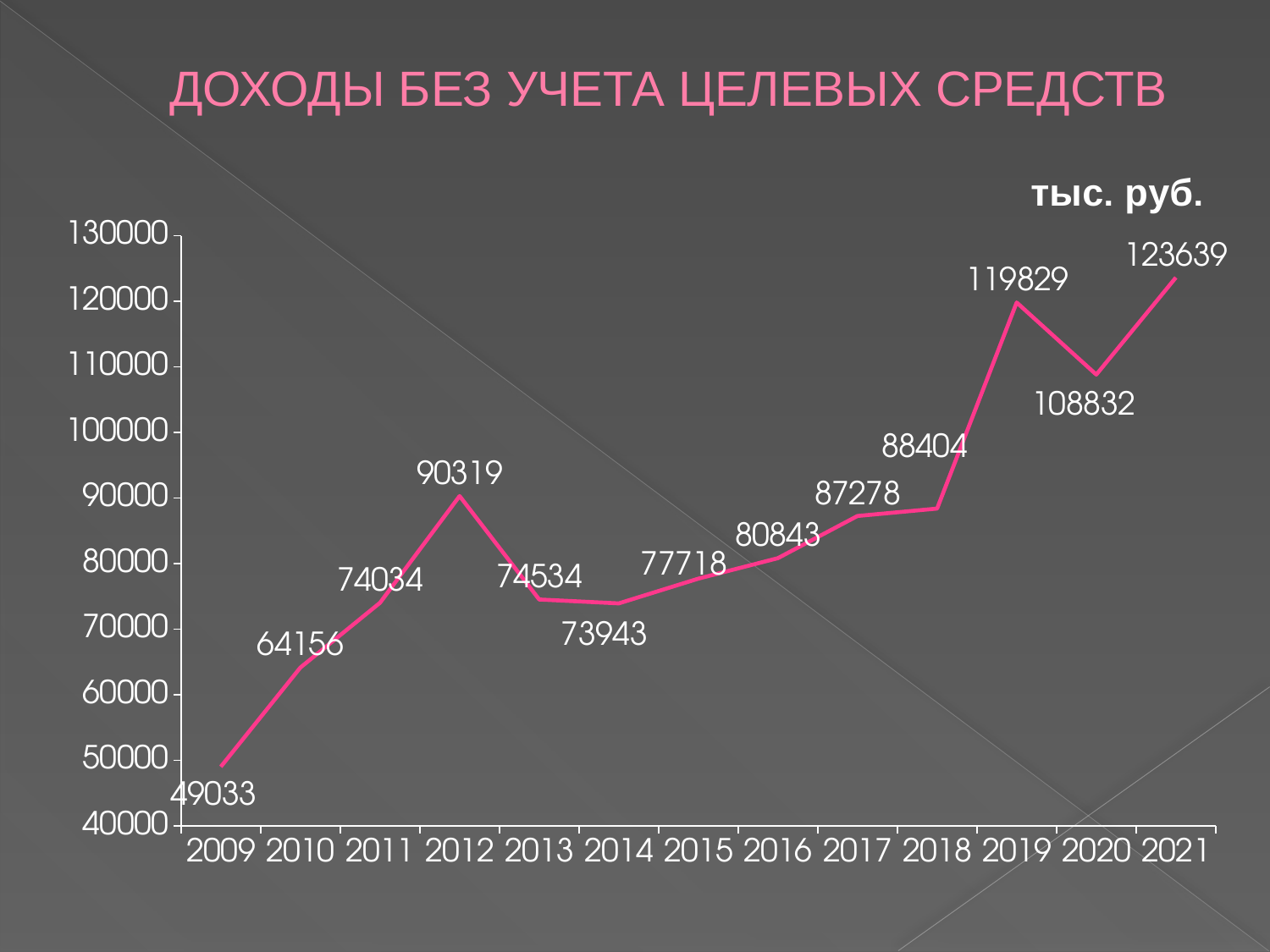

# ДОХОДЫ БЕЗ УЧЕТА ЦЕЛЕВЫХ СРЕДСТВ

### Chart: тыс. руб.

| Category | Ряд 1 |
|---|---|
| 2009 | 49033.0 |
| 2010 | 64156.0 |
| 2011 | 74034.0 |
| 2012 | 90319.0 |
| 2013 | 74534.0 |
| 2014 | 73943.0 |
| 2015 | 77718.0 |
| 2016 | 80843.0 |
| 2017 | 87278.0 |
| 2018 | 88404.0 |
| 2019 | 119829.0 |
| 2020 | 108832.0 |
| 2021 | 123639.0 |